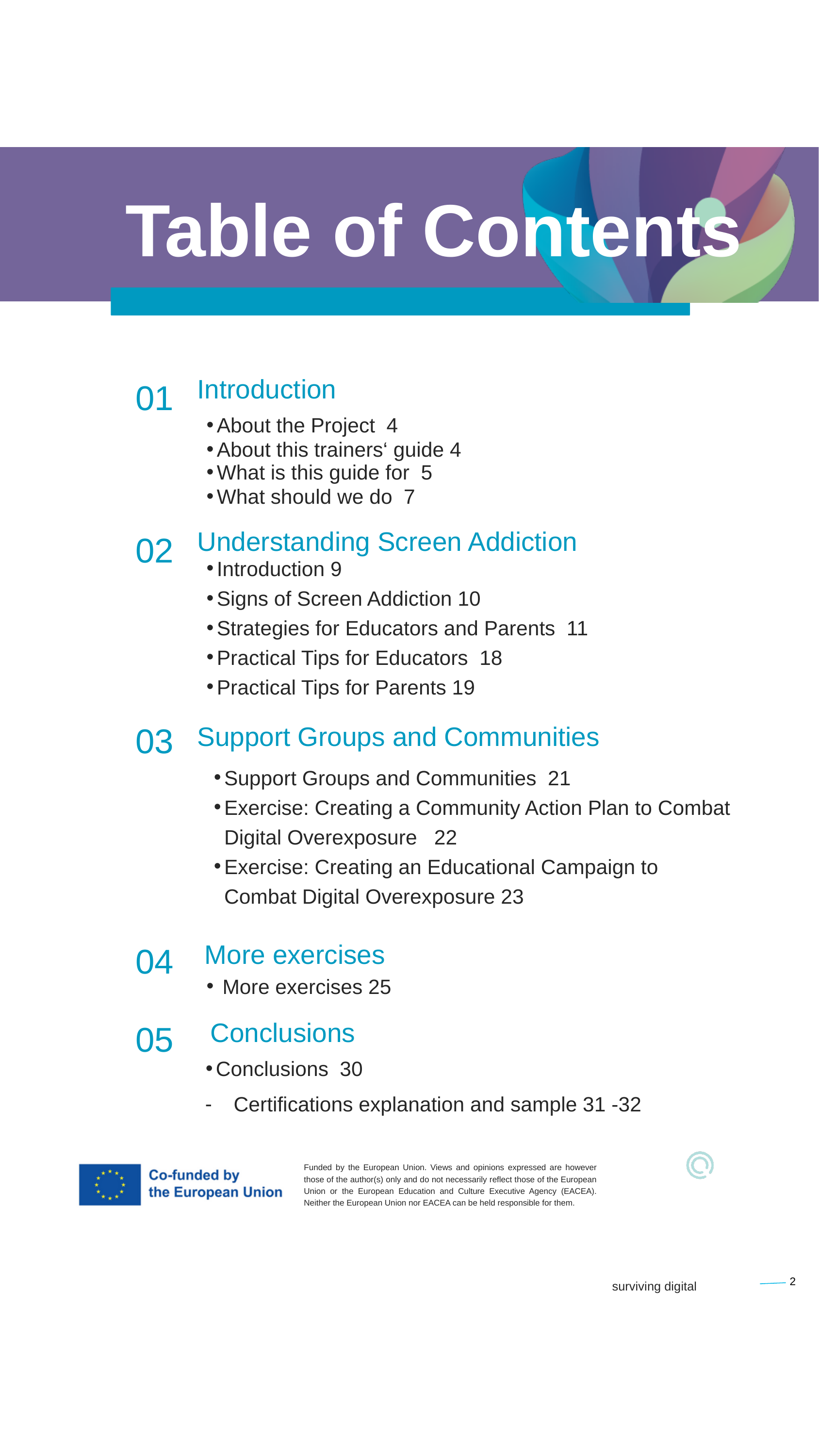

Table of Contents
Introduction
01
About the Project  4
About this trainers‘ guide 4
What is t﻿his guide for  5
What should we do  7
Understanding Screen Addiction
02

Introduction 9
Signs of Screen Addiction 10
Strategies for Educators and Parents  11
Practical Tips for Educators  18
Practical Tips for Parents 19

03
Support Groups and Communities
Support Groups and Communities  21
Exercise: Creating a Community Action Plan to Combat Digital Overexposure   22
Exercise: Creating an Educational Campaign to Combat Digital Overexposure 23

04
More exercises
 More exercises 25

Certifications explanation and sample 31 -32

05
Conclusions
Conclusions  30

Funded by the European Union. Views and opinions expressed are however those of the author(s) only and do not necessarily reflect those of the European Union or the European Education and Culture Executive Agency (EACEA). Neither the European Union nor EACEA can be held responsible for them.

2
surviving digital